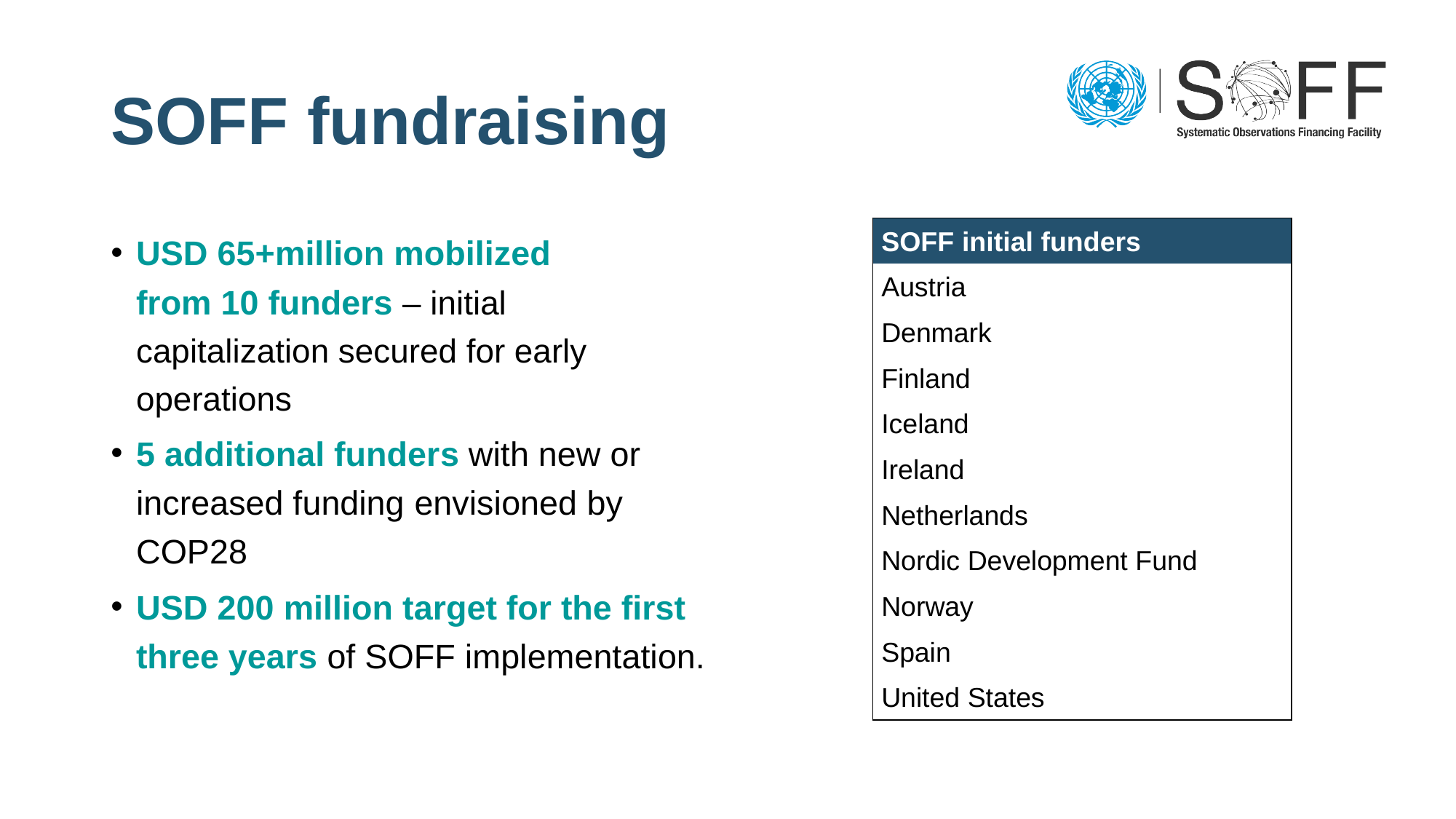

# SOFF fundraising
USD 65+million mobilized
from 10 funders – initial capitalization secured for early operations
5 additional funders with new or increased funding envisioned by COP28
USD 200 million target for the first three years of SOFF implementation.
| SOFF initial funders |
| --- |
| Austria |
| Denmark |
| Finland |
| Iceland |
| Ireland |
| Netherlands |
| Nordic Development Fund |
| Norway |
| Spain |
| United States |